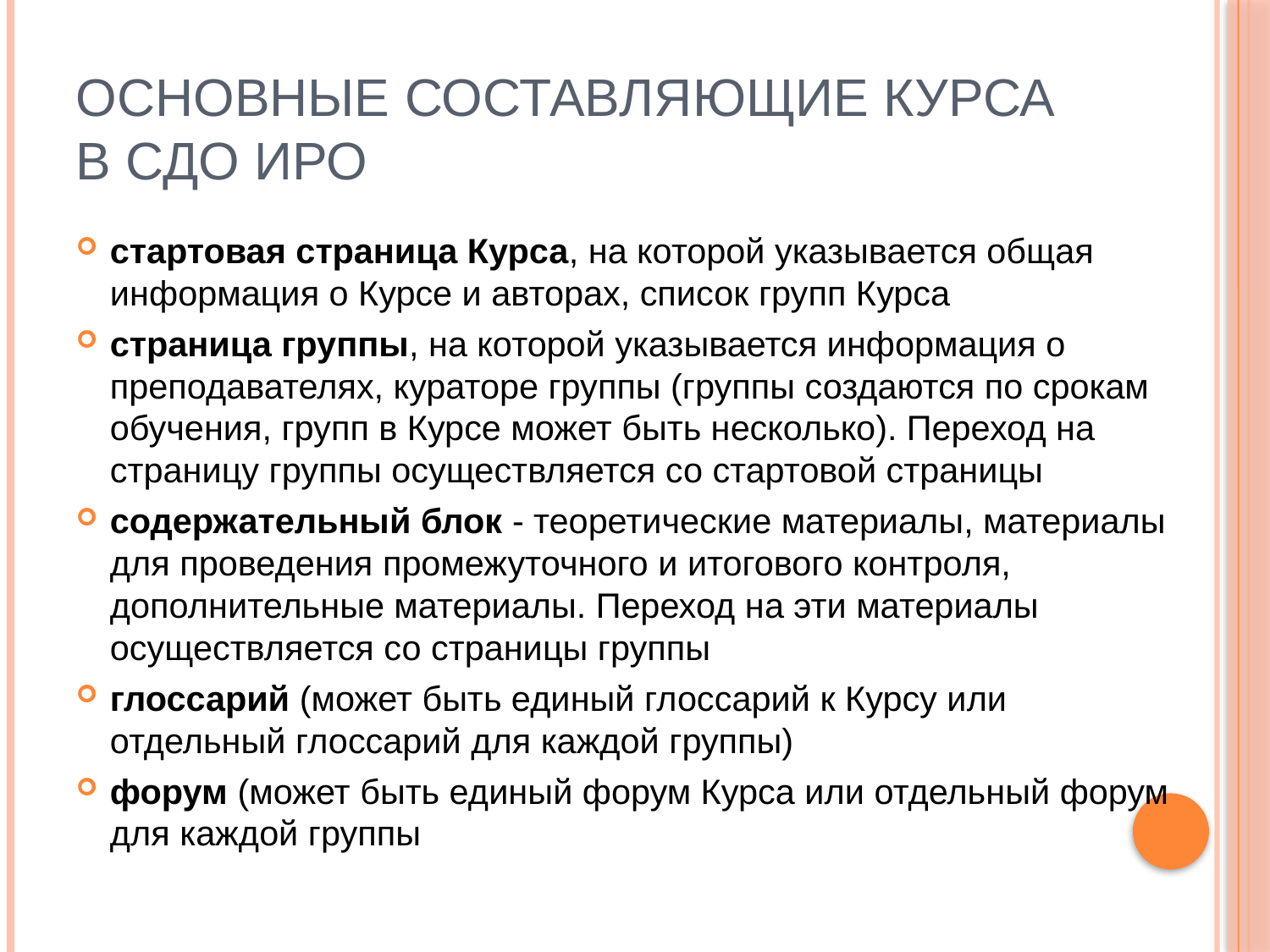

# Основные составляющие Курса в СДО ИРО
стартовая страница Курса, на которой указывается общая информация о Курсе и авторах, список групп Курса
страница группы, на которой указывается информация о преподавателях, кураторе группы (группы создаются по срокам обучения, групп в Курсе может быть несколько). Переход на страницу группы осуществляется со стартовой страницы
содержательный блок - теоретические материалы, материалы для проведения промежуточного и итогового контроля, дополнительные материалы. Переход на эти материалы осуществляется со страницы группы
глоссарий (может быть единый глоссарий к Курсу или отдельный глоссарий для каждой группы)
форум (может быть единый форум Курса или отдельный форум для каждой группы